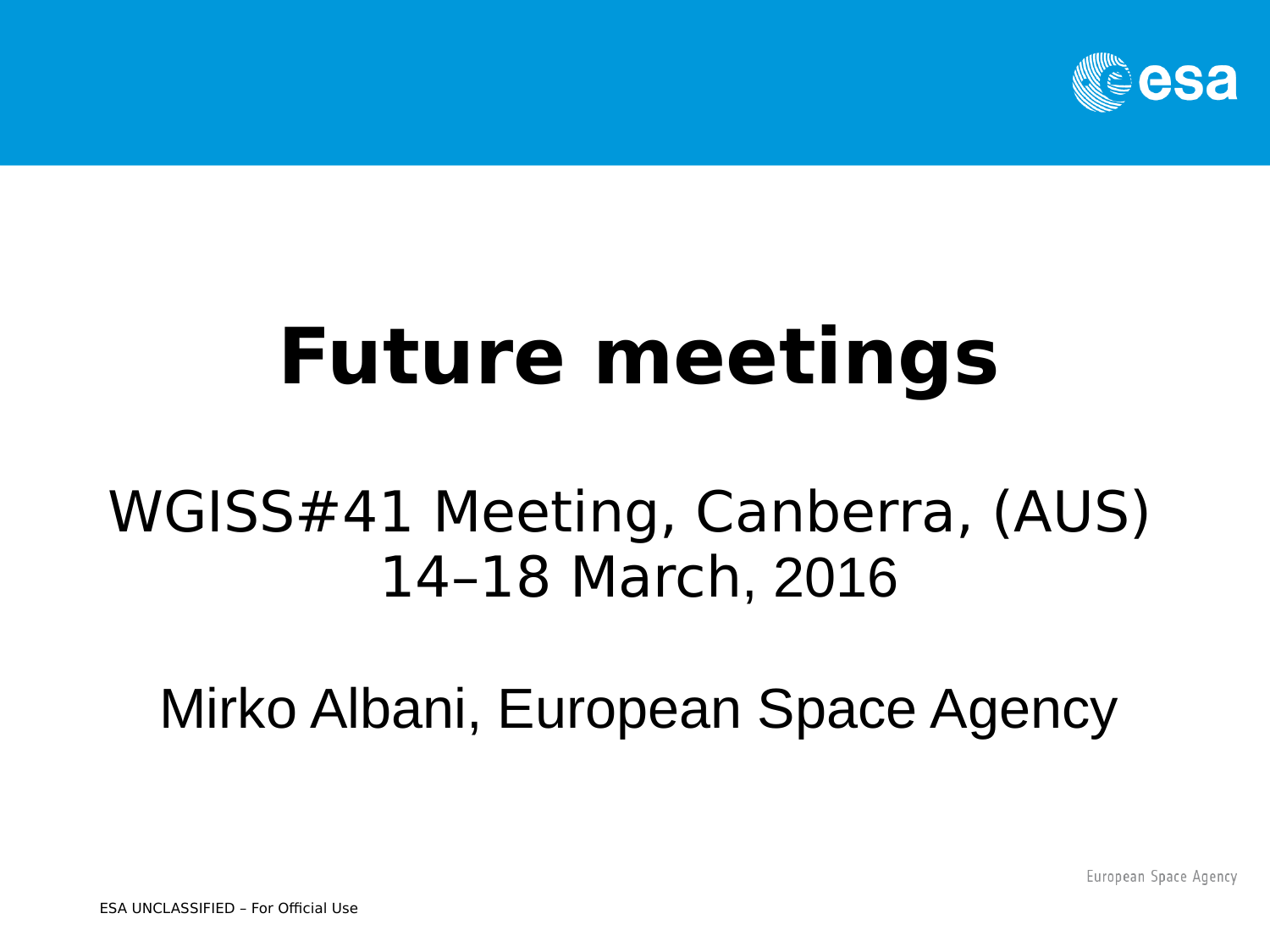

Future meetings

WGISS#41 Meeting, Canberra, (AUS)
14–18 March, 2016

Mirko Albani, European Space Agency

ESA UNCLASSIFIED – For Official Use